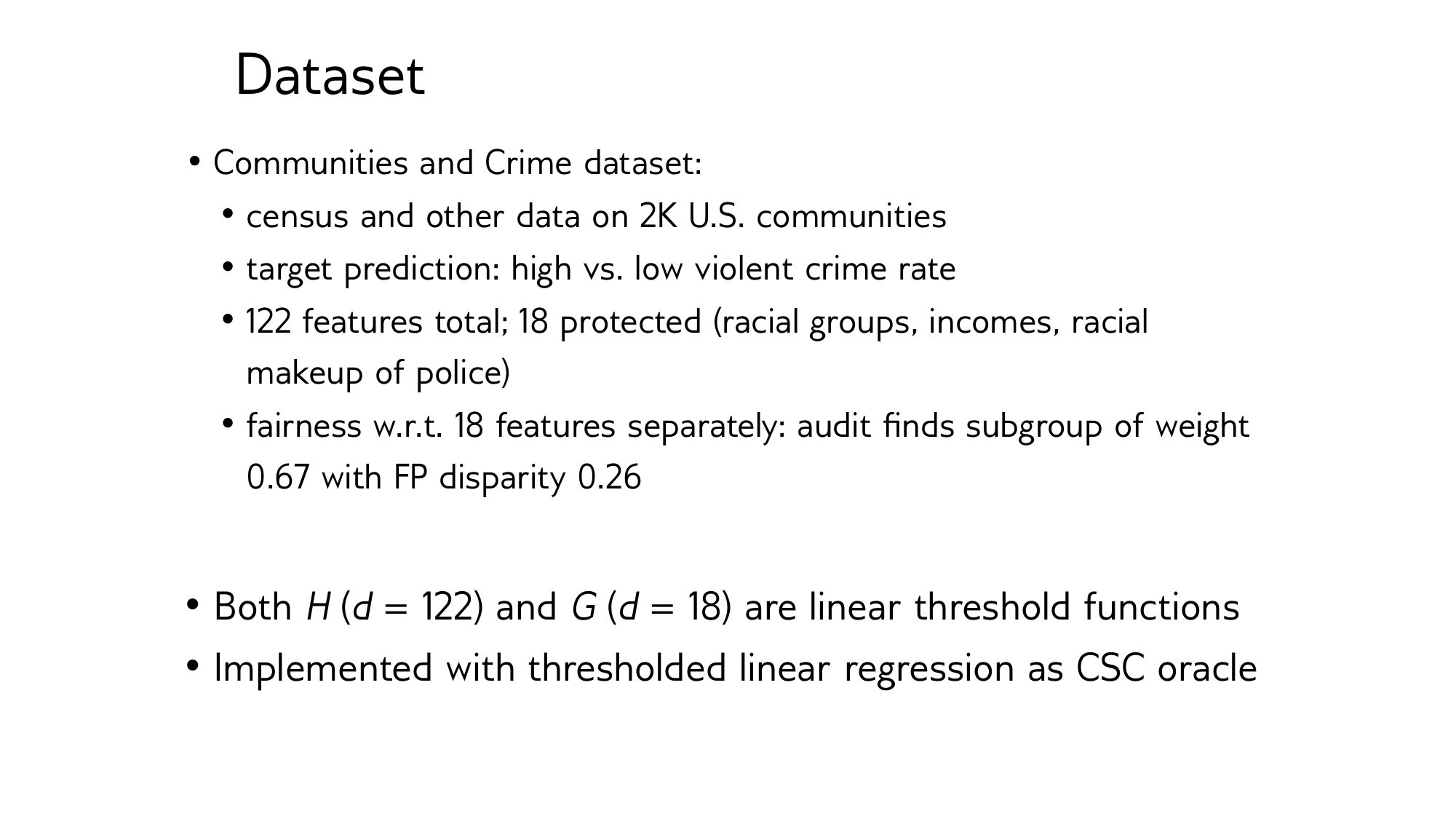

# Dataset
Communities and Crime dataset:
census and other data on 2K U.S. communities
target prediction: high vs. low violent crime rate
122 features total; 18 protected (racial groups, incomes, racial makeup of police)
fairness w.r.t. 18 features separately: audit finds subgroup of weight 0.67 with FP disparity 0.26
Both H (d = 122) and G (d = 18) are linear threshold functions
Implemented with thresholded linear regression as CSC oracle